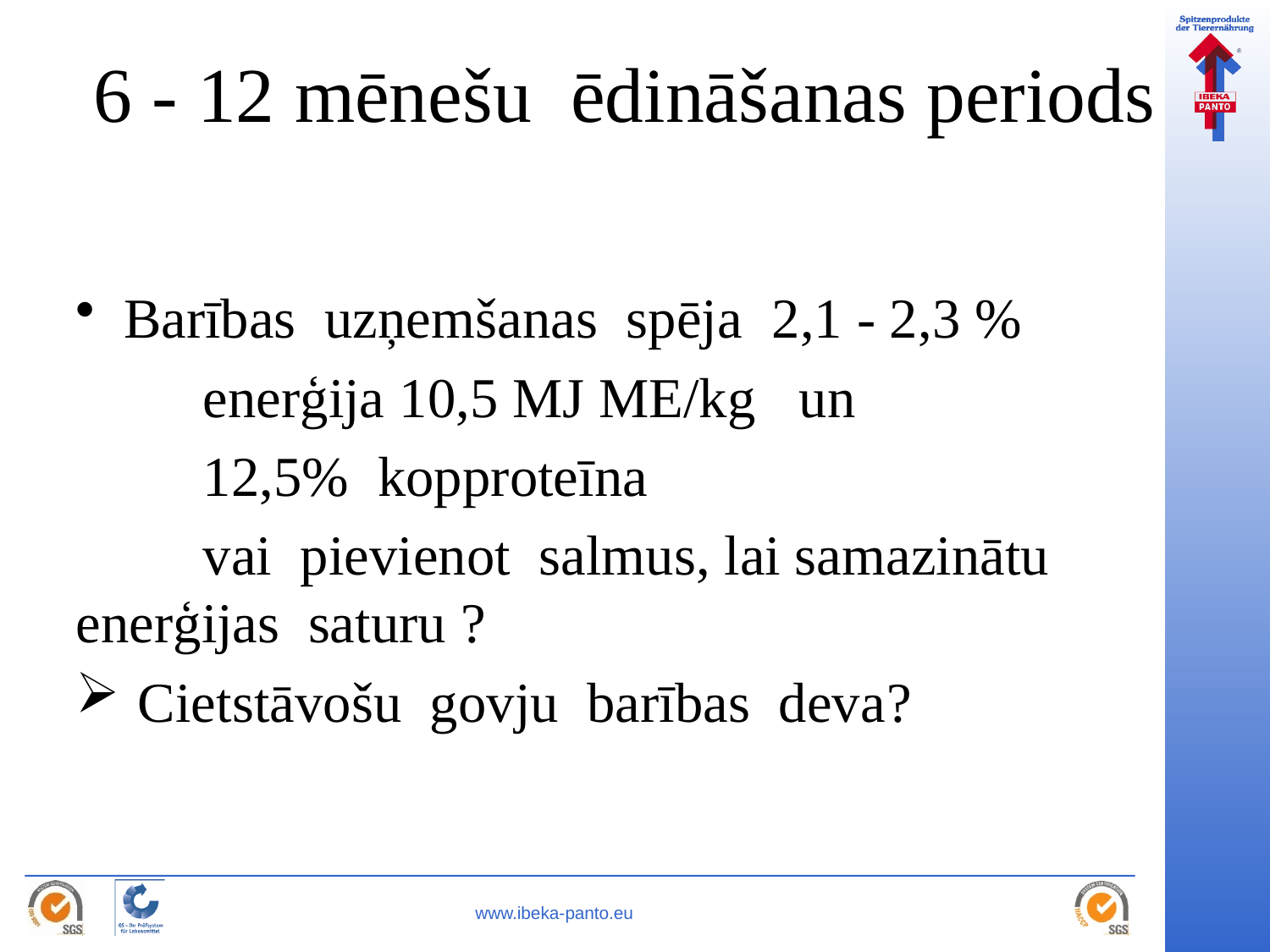

# 6 - 12 mēnešu  ēdināšanas periods

Barības  uzņemšanas  spēja  2,1 - 2,3 %
	enerģija 10,5 MJ ME/kg   un
	12,5%  kopproteīna
	vai  pievienot  salmus, lai samazinātu enerģijas  saturu ?
 Cietstāvošu  govju  barības  deva?